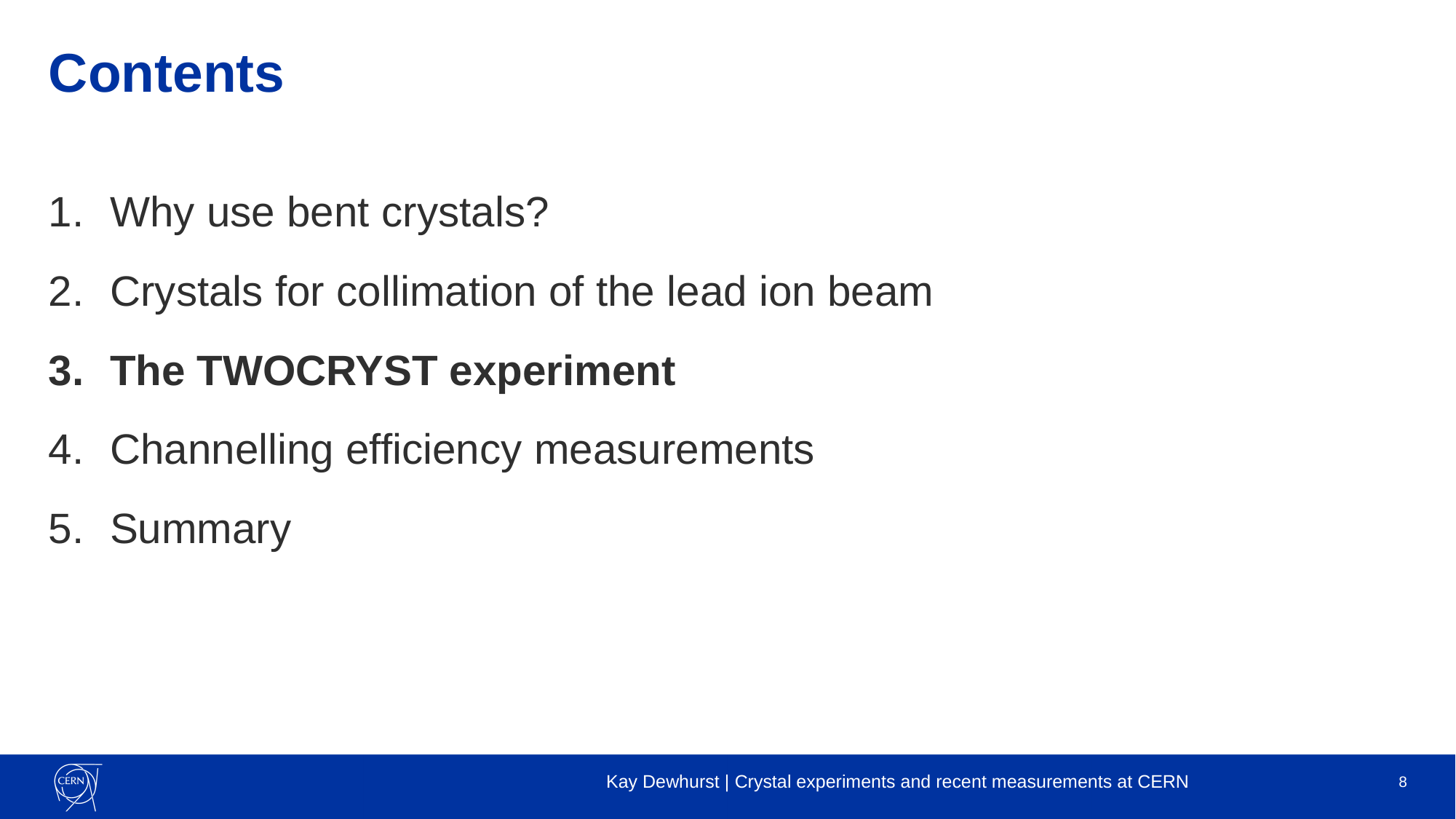

# Contents
Why use bent crystals?
Crystals for collimation of the lead ion beam
The TWOCRYST experiment
Channelling efficiency measurements
Summary
Kay Dewhurst | Crystal experiments and recent measurements at CERN
8